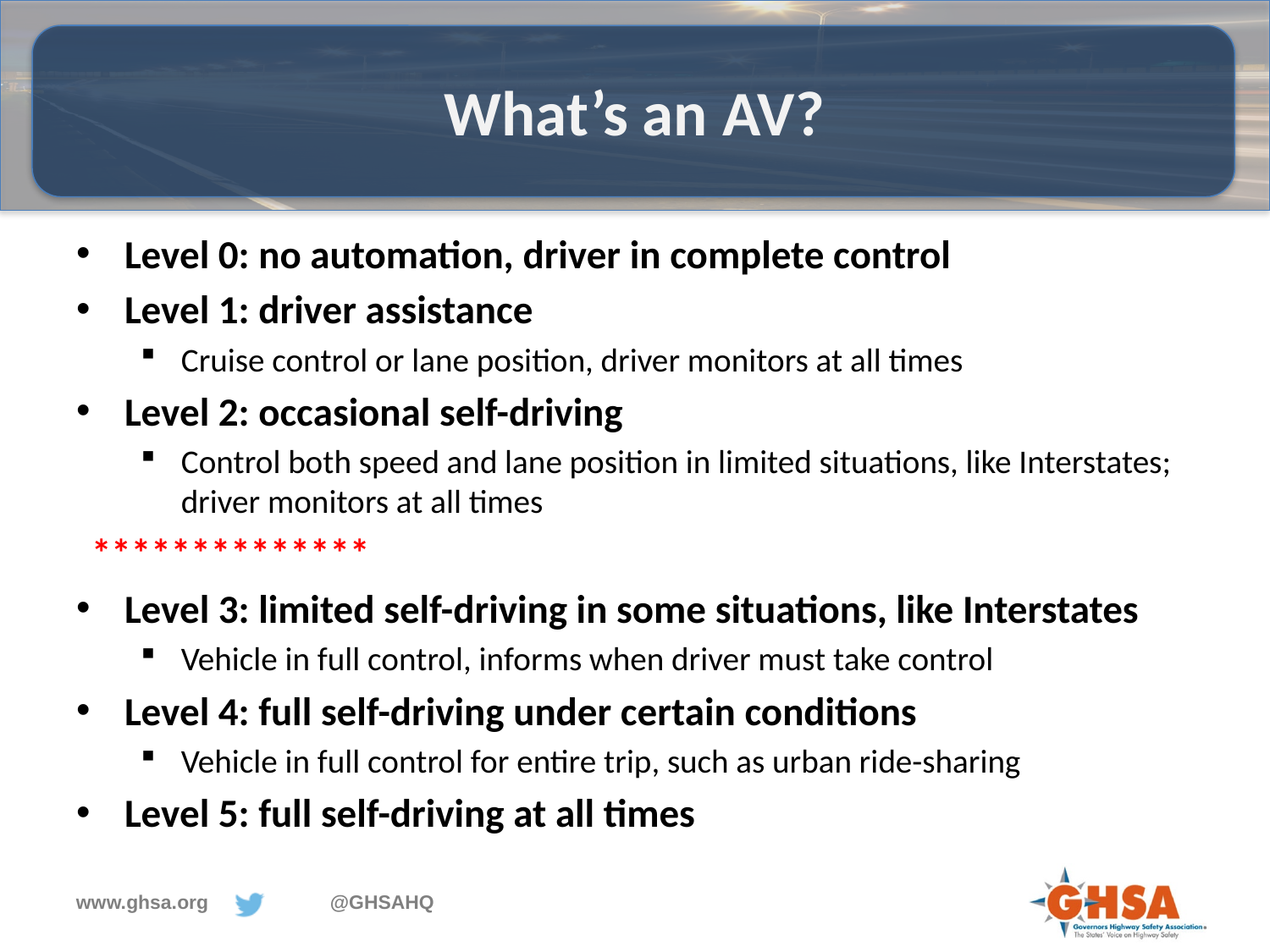

# What’s an AV?
Level 0: no automation, driver in complete control
Level 1: driver assistance
Cruise control or lane position, driver monitors at all times
Level 2: occasional self-driving
Control both speed and lane position in limited situations, like Interstates; driver monitors at all times
**************
Level 3: limited self-driving in some situations, like Interstates
Vehicle in full control, informs when driver must take control
Level 4: full self-driving under certain conditions
Vehicle in full control for entire trip, such as urban ride-sharing
Level 5: full self-driving at all times

4